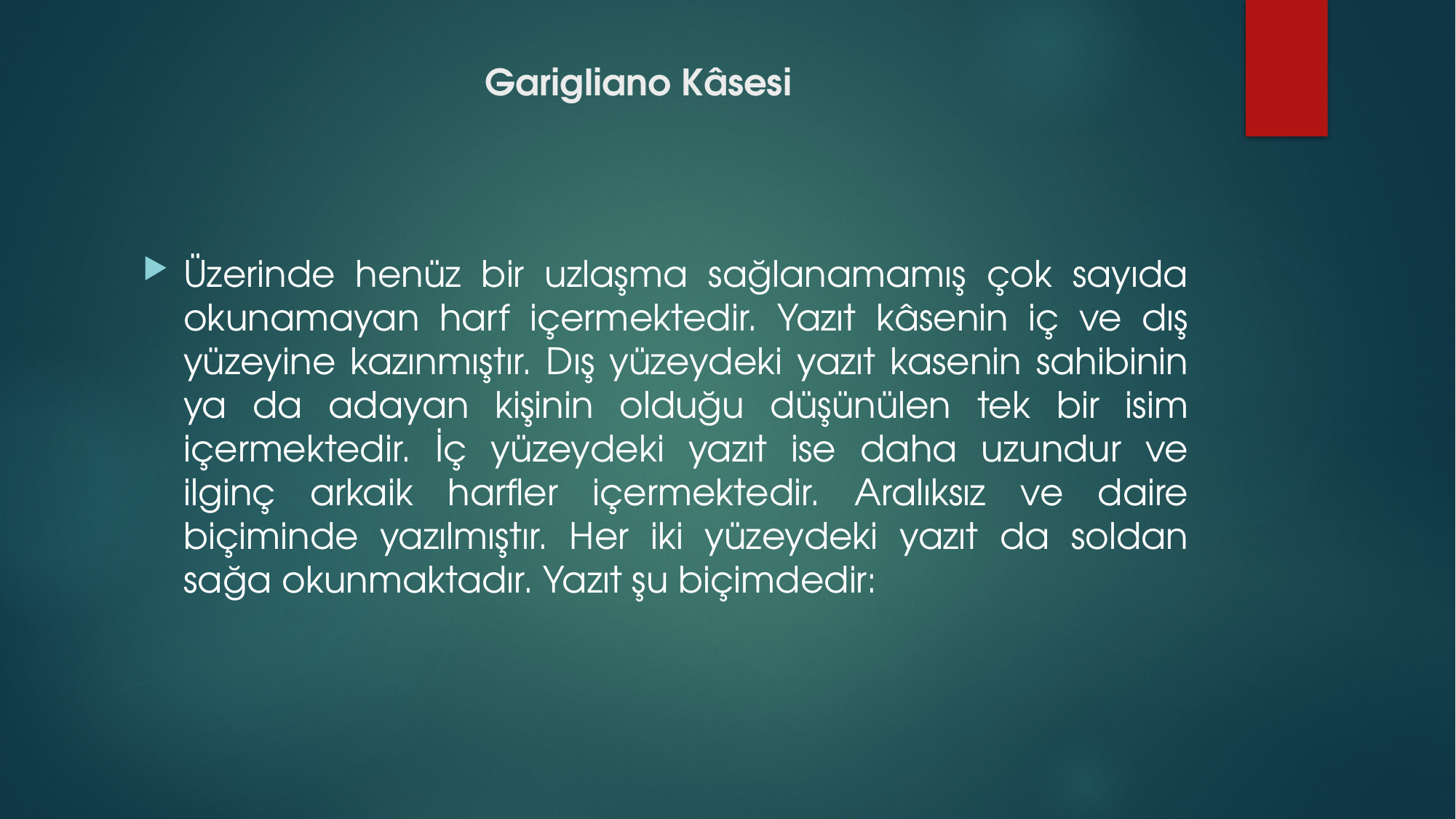

# Garigliano Kâsesi
Üzerinde henüz bir uzlaşma sağlanamamış çok sayıda okunamayan harf içermektedir. Yazıt kâsenin iç ve dış yüzeyine kazınmıştır. Dış yüzeydeki yazıt kasenin sahibinin ya da adayan kişinin olduğu düşünülen tek bir isim içermektedir. İç yüzeydeki yazıt ise daha uzundur ve ilginç arkaik harfler içermektedir. Aralıksız ve daire biçiminde yazılmıştır. Her iki yüzeydeki yazıt da soldan sağa okunmaktadır. Yazıt şu biçimdedir: